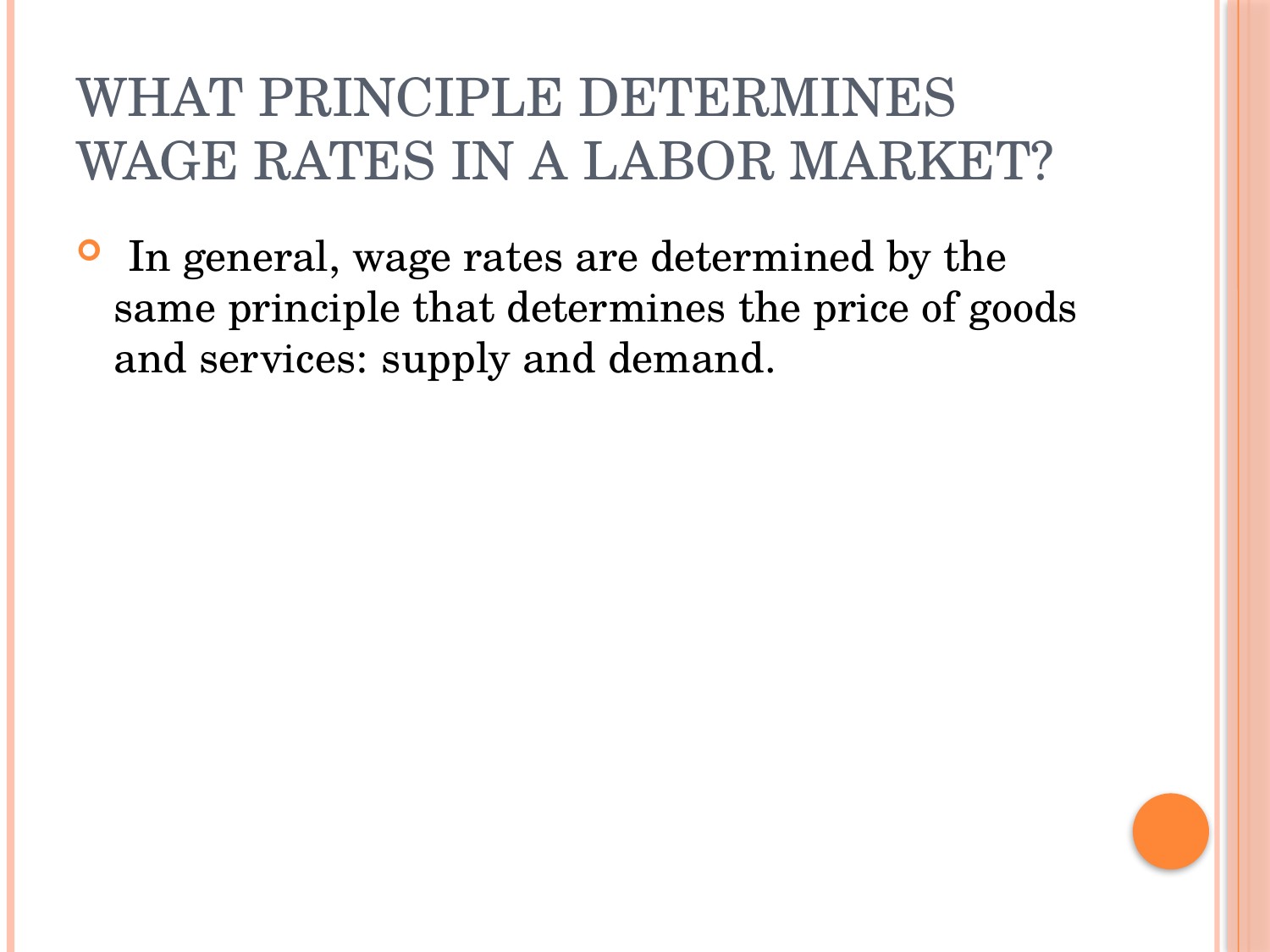

# What principle determines wage rates in a labor market?
 In general, wage rates are determined by the same principle that determines the price of goods and services: supply and demand.